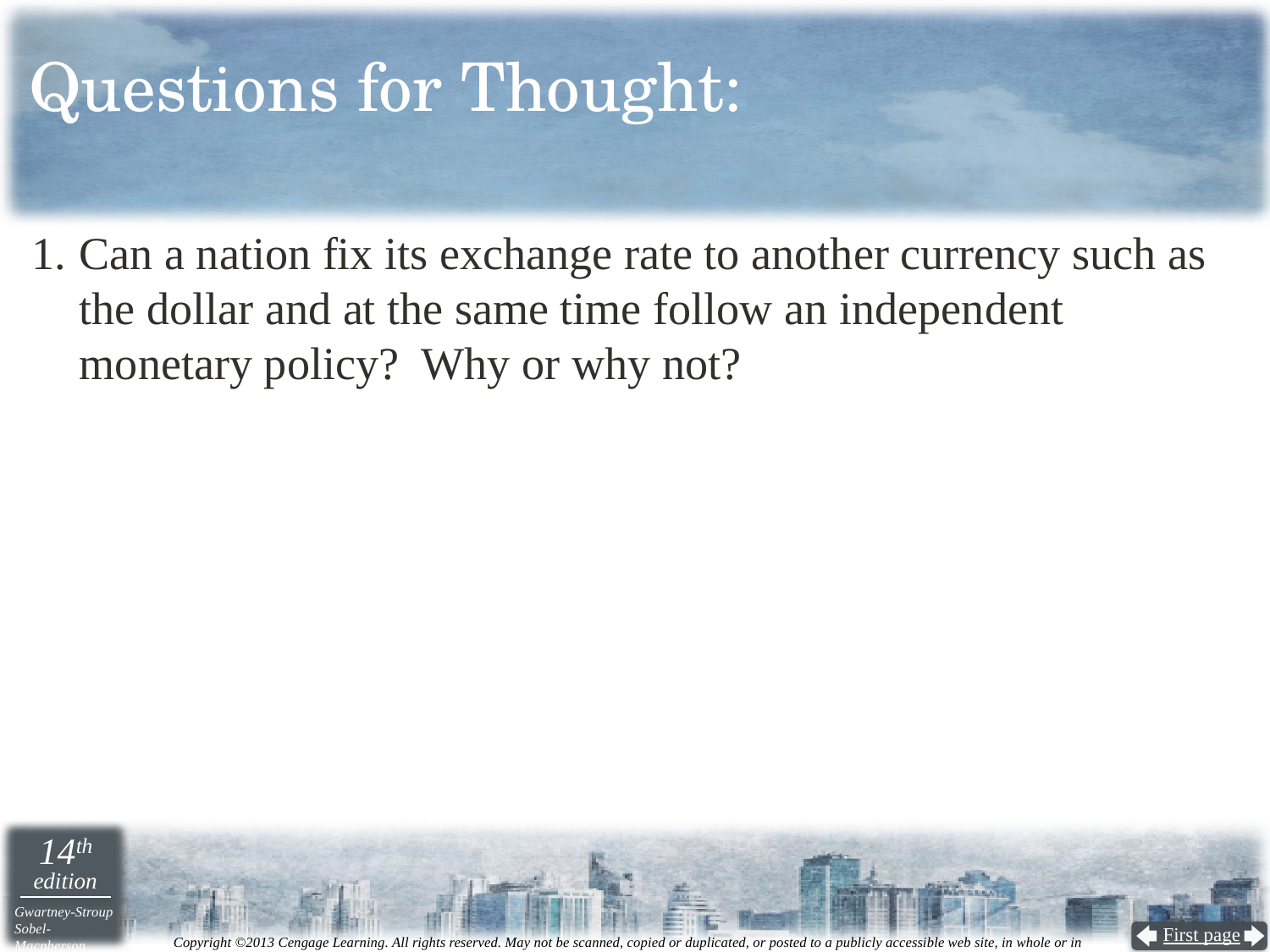

# Questions for Thought:
Can a nation fix its exchange rate to another currency such as the dollar and at the same time follow an independent monetary policy?  Why or why not?